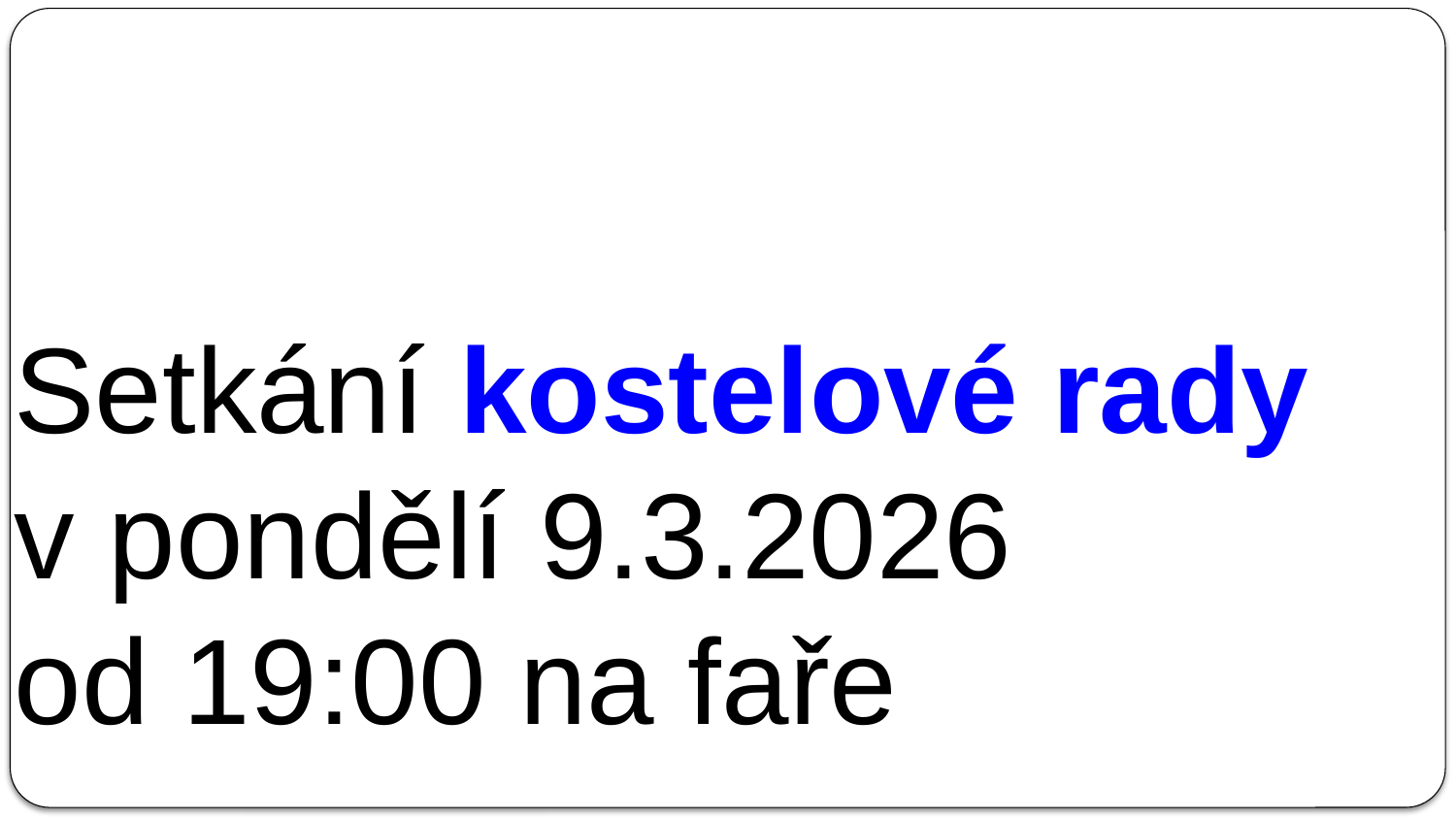

# Setkání kostelové rady v pondělí 9.3.2026 od 19:00 na faře